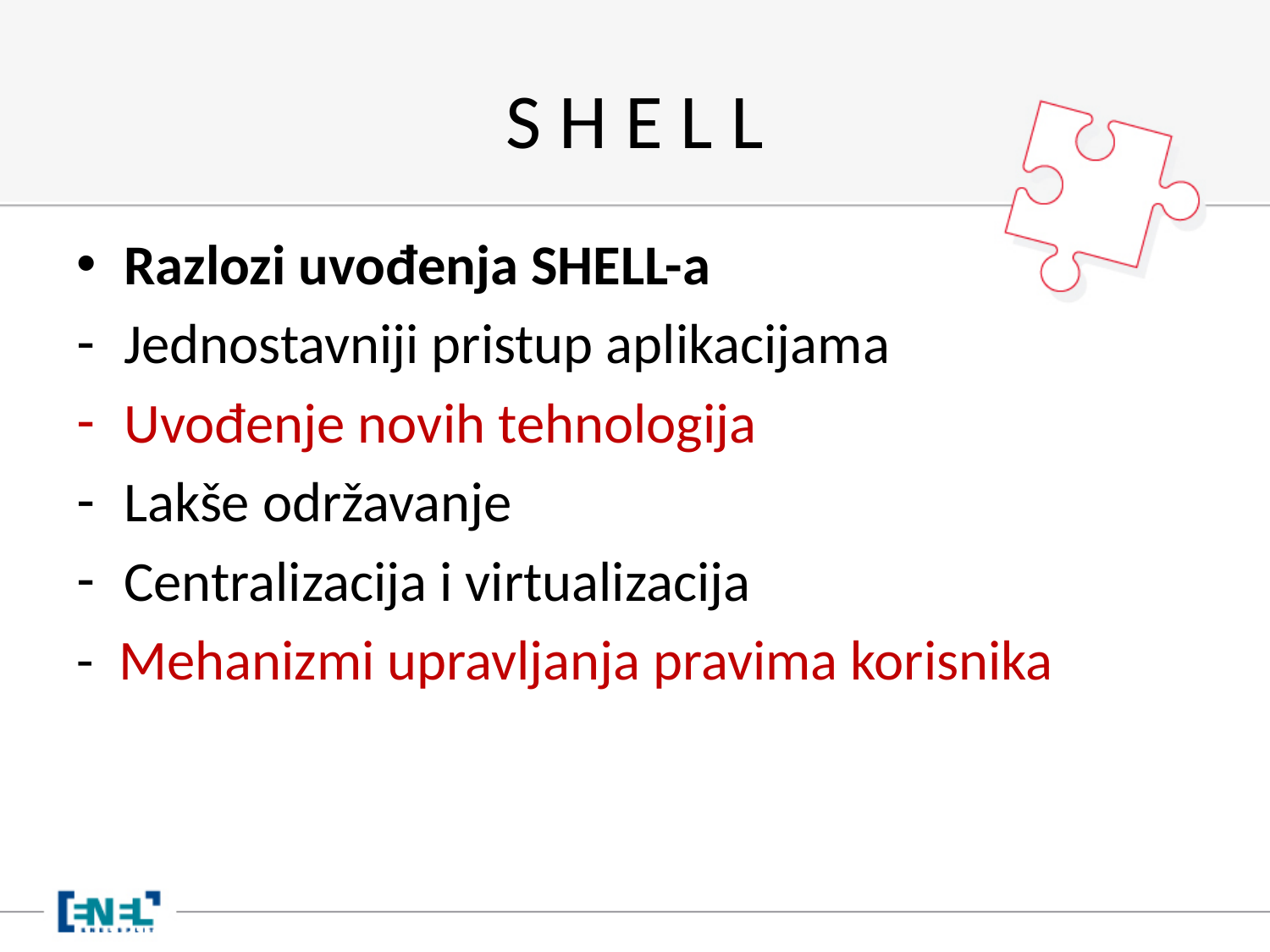

# S H E L L
Razlozi uvođenja SHELL-a
Jednostavniji pristup aplikacijama
Uvođenje novih tehnologija
Lakše održavanje
Centralizacija i virtualizacija
-  Mehanizmi upravljanja pravima korisnika